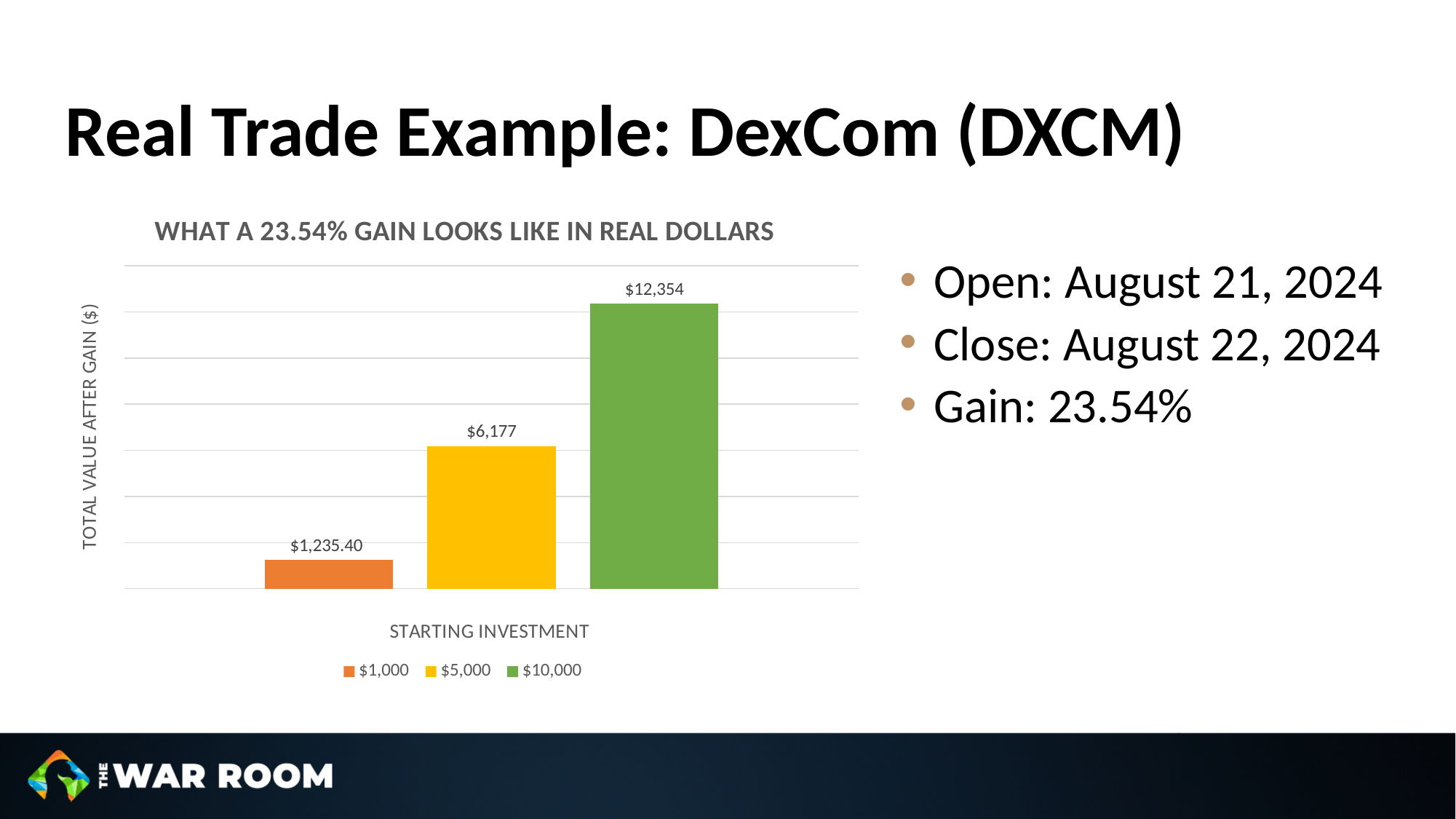

Real Trade Example: DexCom (DXCM)

Open: August 21, 2024
Close: August 22, 2024
Gain: 23.54%

### Chart: WHAT A 23.54% GAIN LOOKS LIKE IN REAL DOLLARS

| Category | $1,000  | $5,000  | $10,000  |
|---|---|---|---|
| Starting Investment | 1235.4 | 6177.0 | 12354.0 |